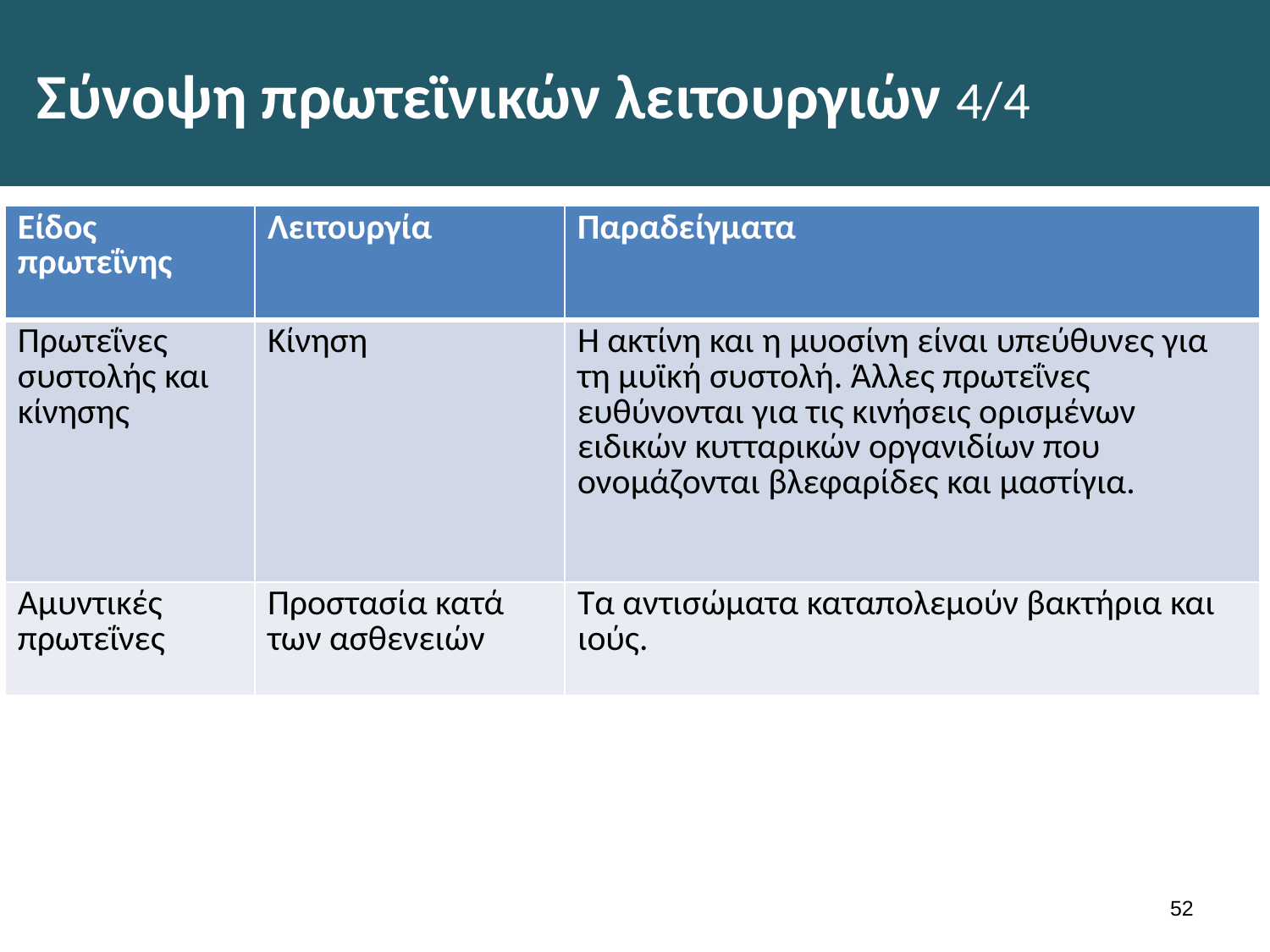

# Σύνοψη πρωτεϊνικών λειτουργιών 4/4
| Είδος πρωτεΐνης | Λειτουργία | Παραδείγματα |
| --- | --- | --- |
| Πρωτεΐνες συστολής και κίνησης | Κίνηση | Η ακτίνη και η μυοσίνη είναι υπεύθυνες για τη μυϊκή συστολή. Άλλες πρωτεΐνες ευθύνονται για τις κινήσεις ορισμένων ειδικών κυτταρικών οργανιδίων που ονομάζονται βλεφαρίδες και μαστίγια. |
| Αμυντικές πρωτεΐνες | Προστασία κατά των ασθενειών | Τα αντισώματα καταπολεμούν βακτήρια και ιούς. |
52